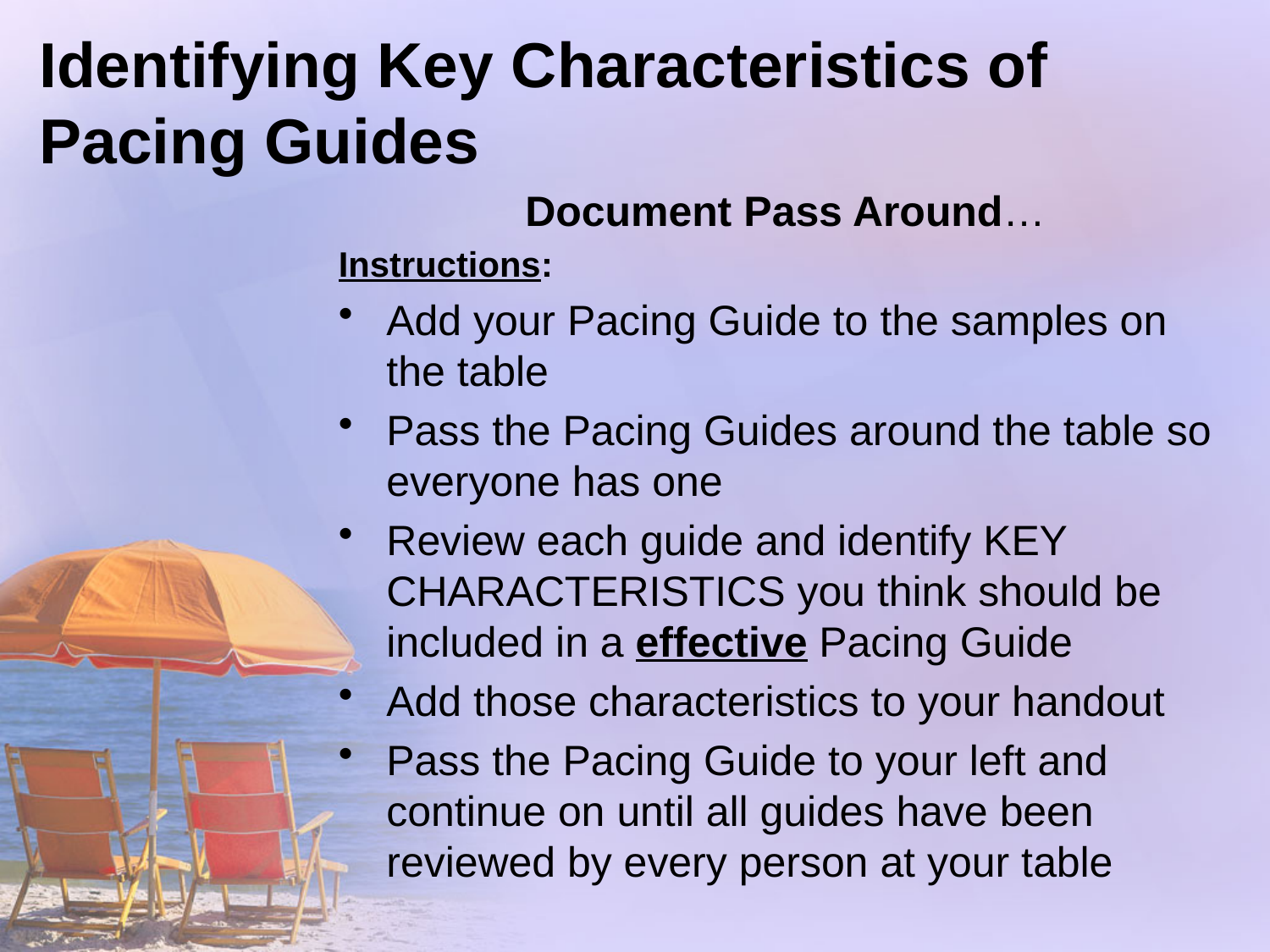

# Identifying Key Characteristics of Pacing Guides
Document Pass Around…
Instructions:
Add your Pacing Guide to the samples on the table
Pass the Pacing Guides around the table so everyone has one
Review each guide and identify KEY CHARACTERISTICS you think should be included in a effective Pacing Guide
Add those characteristics to your handout
Pass the Pacing Guide to your left and continue on until all guides have been reviewed by every person at your table